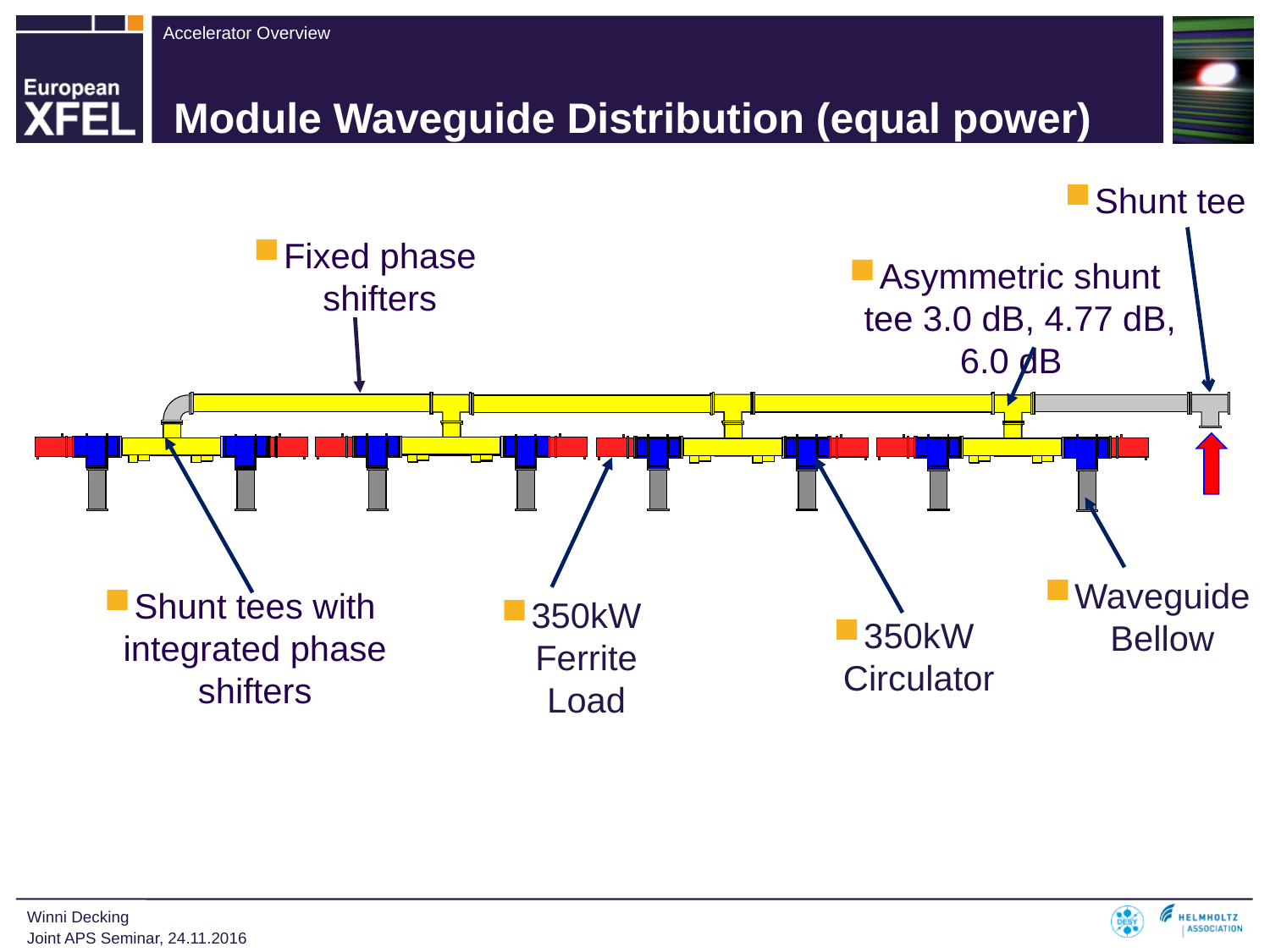

# Module Waveguide Distribution (equal power)
Shunt tee
Fixed phase shifters
Asymmetric shunt tee 3.0 dB, 4.77 dB, 6.0 dB

Waveguide Bellow
Shunt tees with integrated phase shifters
350kW Ferrite Load
350kW Circulator